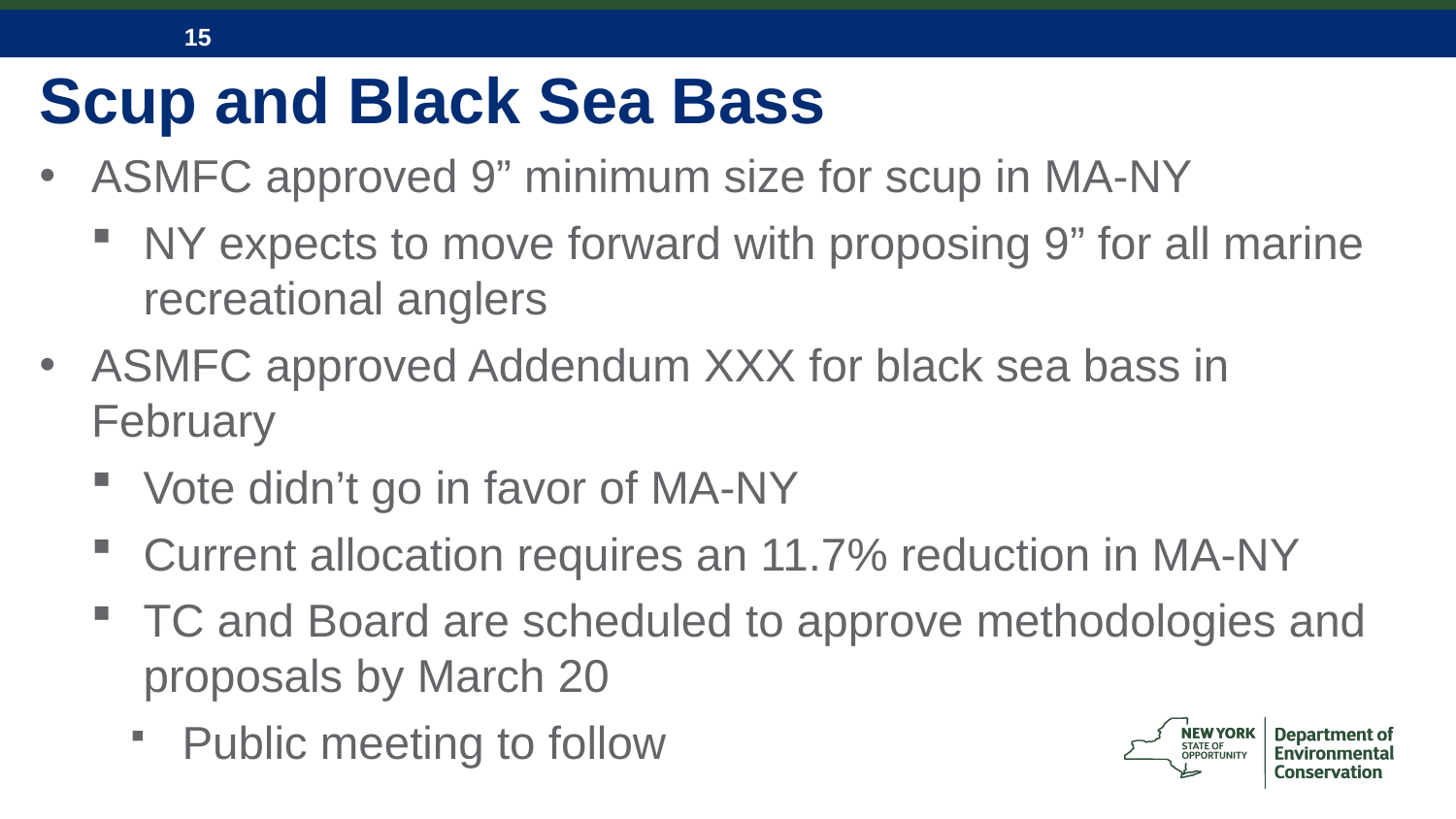

# Scup and Black Sea Bass
ASMFC approved 9” minimum size for scup in MA-NY
NY expects to move forward with proposing 9” for all marine recreational anglers
ASMFC approved Addendum XXX for black sea bass in February
Vote didn’t go in favor of MA-NY
Current allocation requires an 11.7% reduction in MA-NY
TC and Board are scheduled to approve methodologies and proposals by March 20
Public meeting to follow